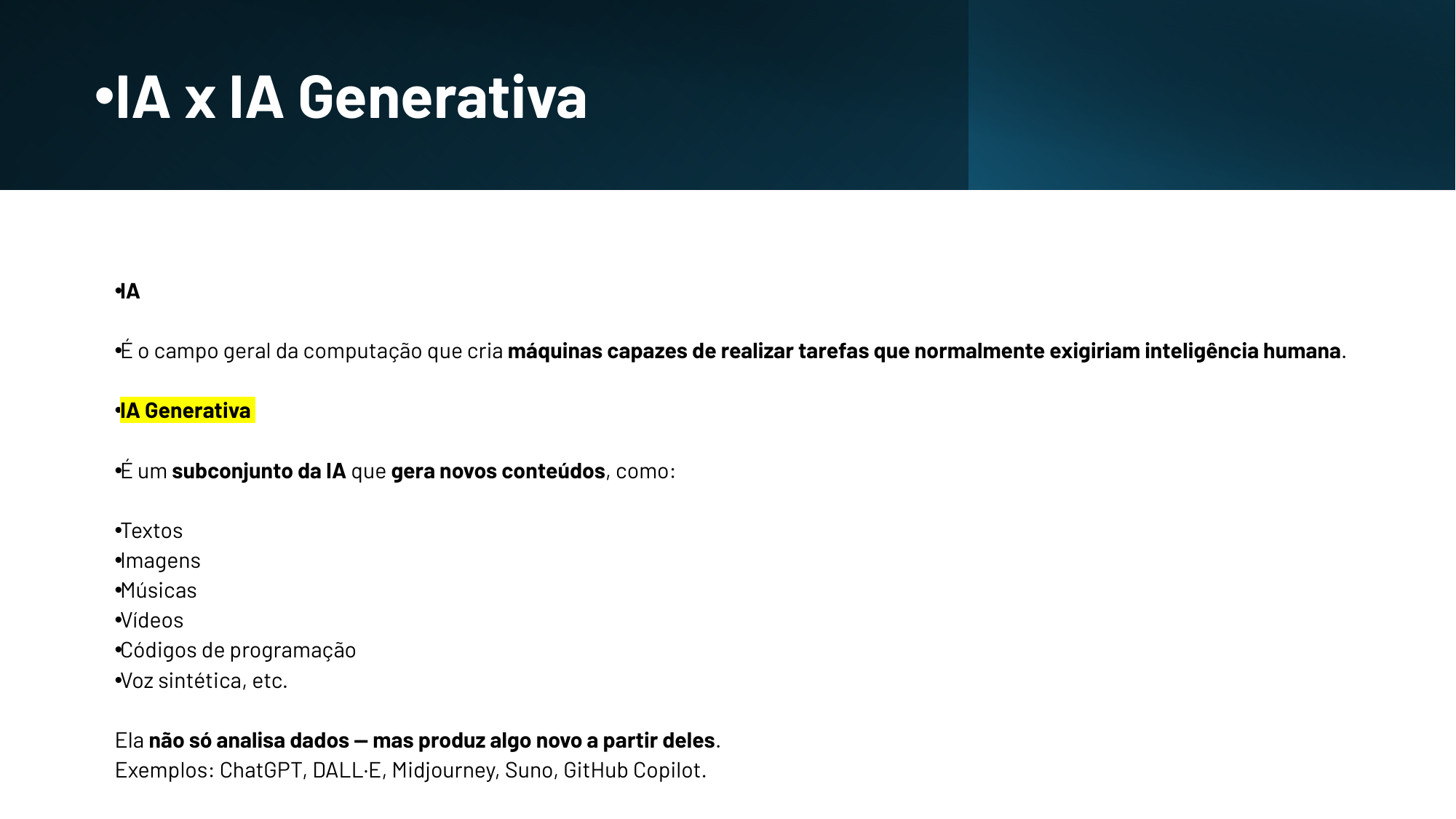

IA x IA Generativa

IA

É o campo geral da computação que cria máquinas capazes de realizar tarefas que normalmente exigiriam inteligência humana.

IA Generativa

É um subconjunto da IA que gera novos conteúdos, como:

Textos
Imagens
Músicas
Vídeos
Códigos de programação
Voz sintética, etc.

Ela não só analisa dados — mas produz algo novo a partir deles.
Exemplos: ChatGPT, DALL·E, Midjourney, Suno, GitHub Copilot.

5